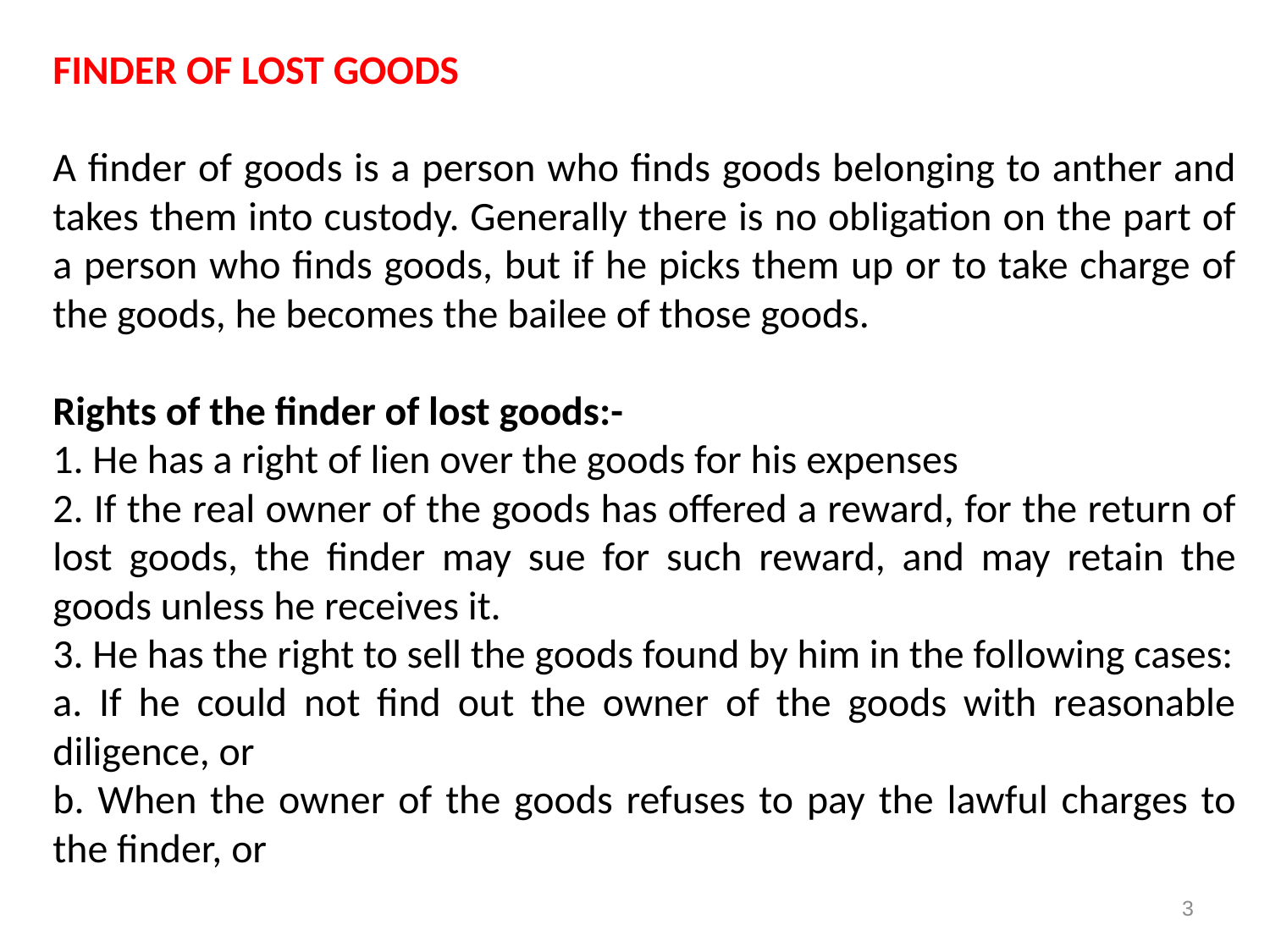

FINDER OF LOST GOODS

A finder of goods is a person who finds goods belonging to anther and takes them into custody. Generally there is no obligation on the part of a person who finds goods, but if he picks them up or to take charge of the goods, he becomes the bailee of those goods.

Rights of the finder of lost goods:-
1. He has a right of lien over the goods for his expenses
2. If the real owner of the goods has offered a reward, for the return of lost goods, the finder may sue for such reward, and may retain the goods unless he receives it.
3. He has the right to sell the goods found by him in the following cases:
a. If he could not find out the owner of the goods with reasonable diligence, or
b. When the owner of the goods refuses to pay the lawful charges to the finder, or
3